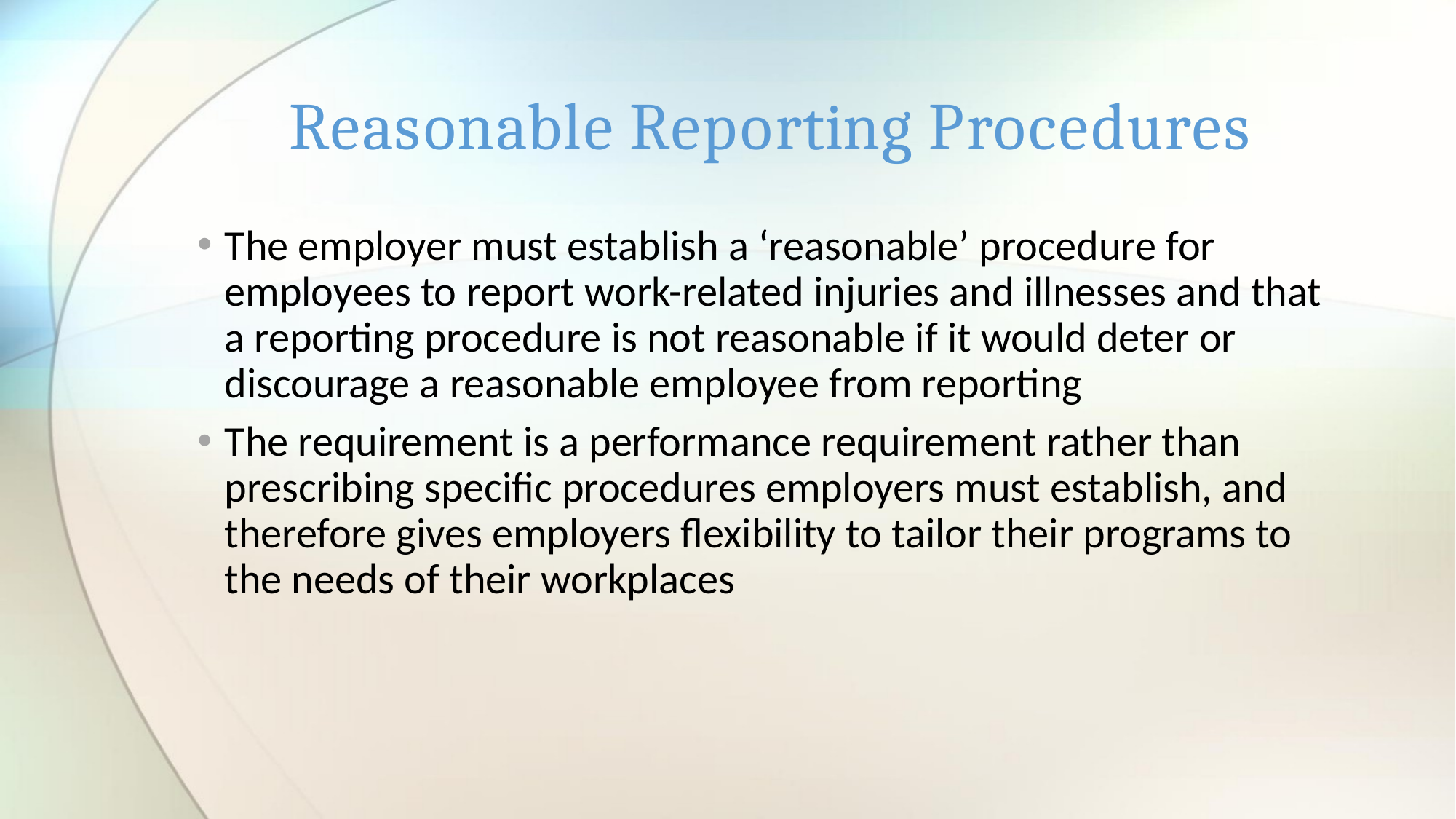

# Reasonable Reporting Procedures
The employer must establish a ‘reasonable’ procedure for employees to report work-related injuries and illnesses and that a reporting procedure is not reasonable if it would deter or discourage a reasonable employee from reporting
The requirement is a performance requirement rather than prescribing specific procedures employers must establish, and therefore gives employers flexibility to tailor their programs to the needs of their workplaces